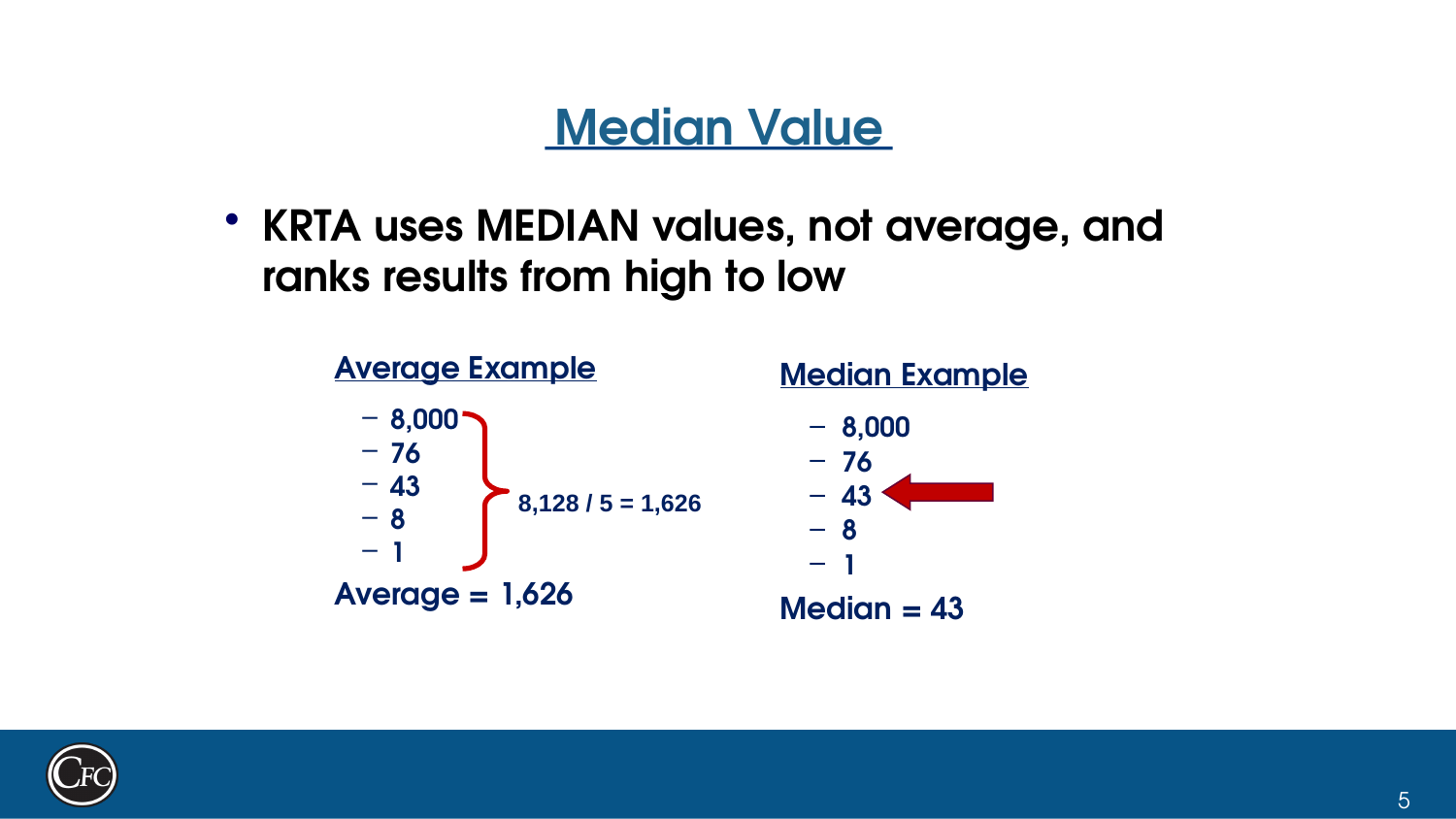

Median Value

KRTA uses MEDIAN values, not average, and ranks results from high to low

Average Example

8,000
76
43
8
1
Average = 1,626

8,128 / 5 = 1,626
Median Example

8,000
76
43
8
1
Median = 43

5